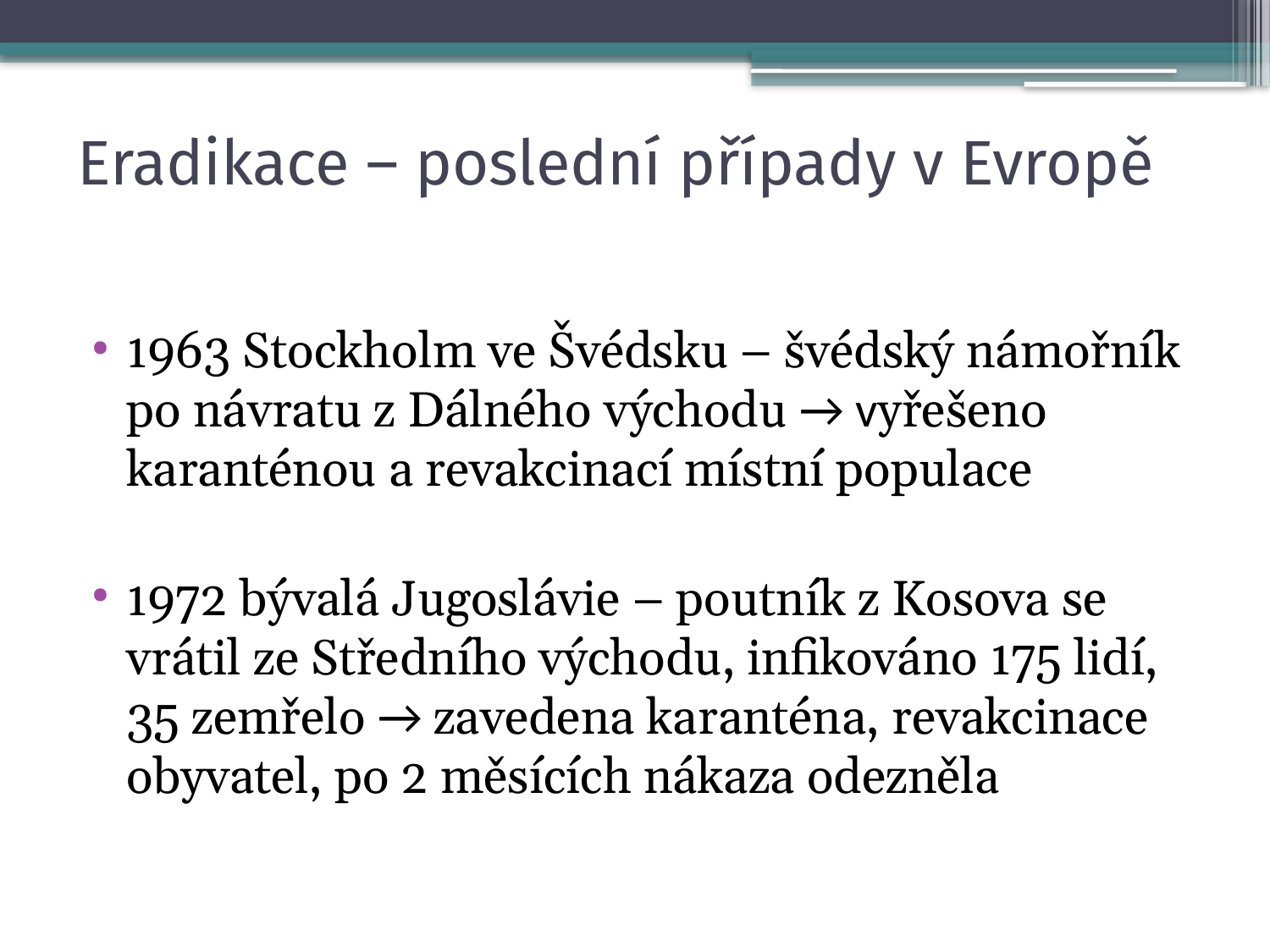

# Eradikace – poslední případy v Evropě
1963 Stockholm ve Švédsku – švédský námořník po návratu z Dálného východu → vyřešeno karanténou a revakcinací místní populace

1972 bývalá Jugoslávie – poutník z Kosova se vrátil ze Středního východu, infikováno 175 lidí, 35 zemřelo → zavedena karanténa, revakcinace obyvatel, po 2 měsících nákaza odezněla